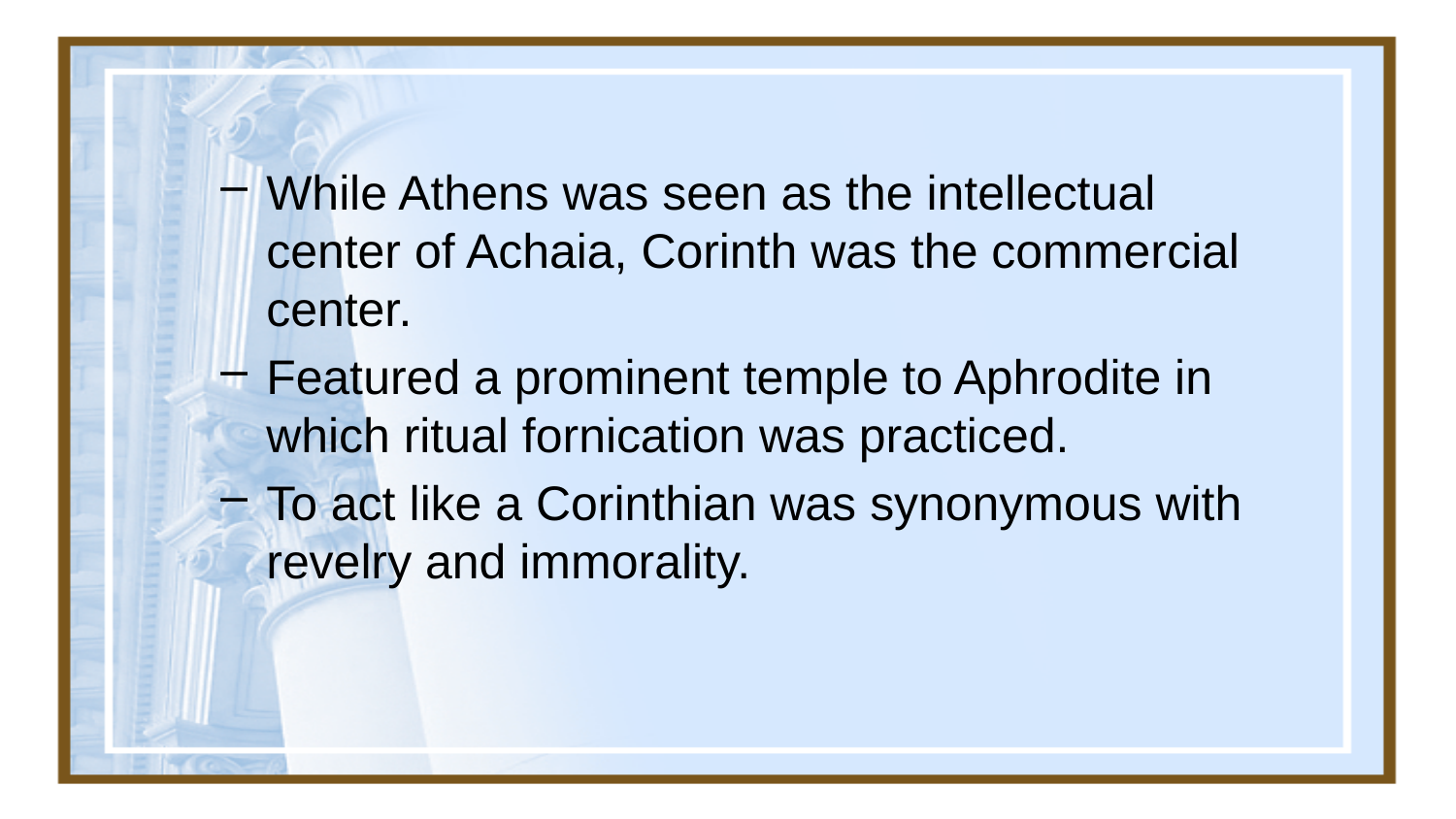

#
While Athens was seen as the intellectual center of Achaia, Corinth was the commercial center.
Featured a prominent temple to Aphrodite in which ritual fornication was practiced.
To act like a Corinthian was synonymous with revelry and immorality.